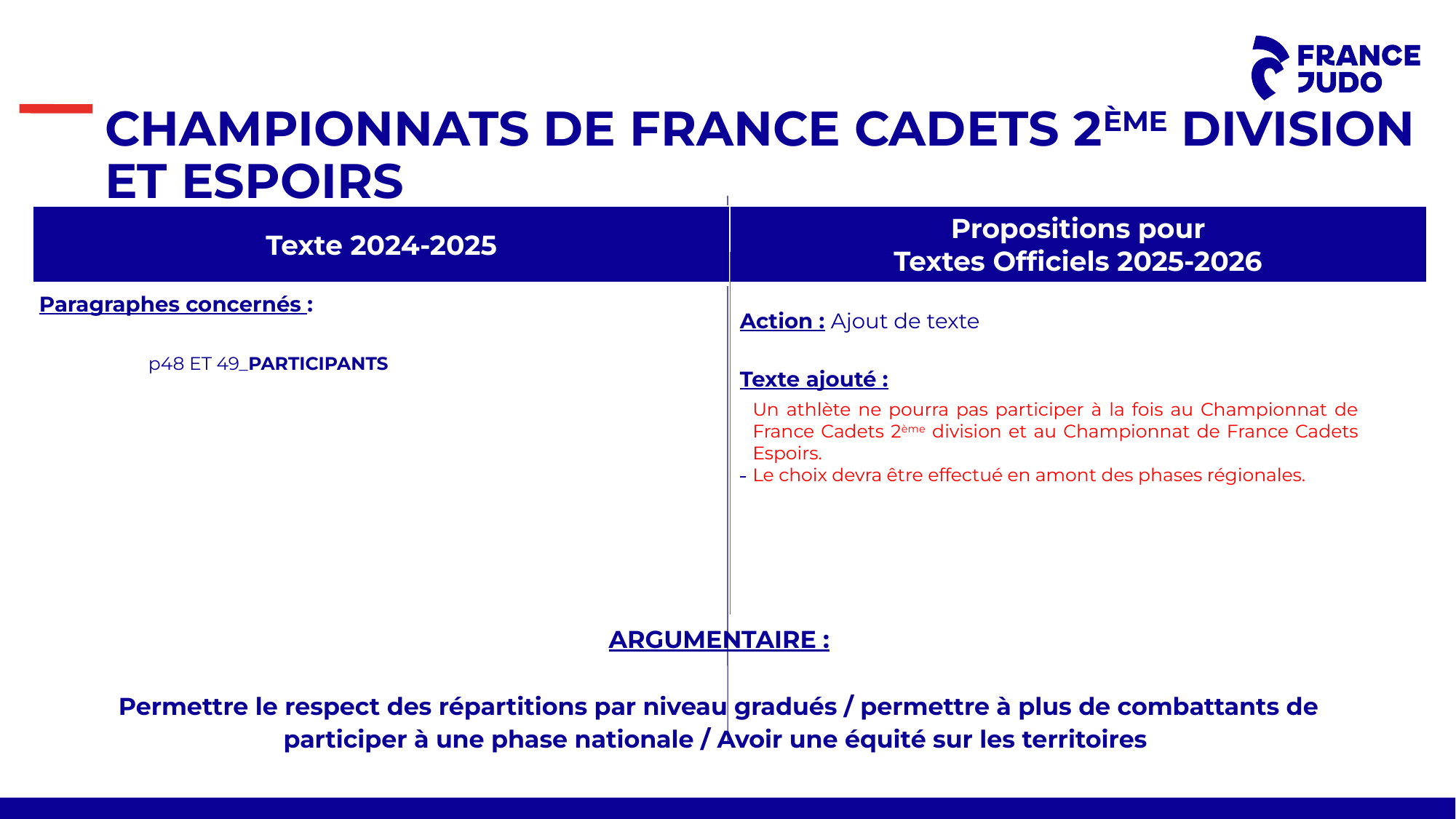

CHAMPIONNATS DE FRANCE CADETS 2ÈME DIVISION ET ESPOIRS
| Texte 2024-2025 | Propositions pour Textes Officiels 2025-2026 |
| --- | --- |
Paragraphes concernés :

	p48 ET 49_PARTICIPANTS
Action : Ajout de texte

Texte ajouté :

Un athlète ne pourra pas participer à la fois au Championnat de France Cadets 2ème division et au Championnat de France Cadets Espoirs.
Le choix devra être effectué en amont des phases régionales.

ARGUMENTAIRE :

Permettre le respect des répartitions par niveau gradués / permettre à plus de combattants de participer à une phase nationale / Avoir une équité sur les territoires